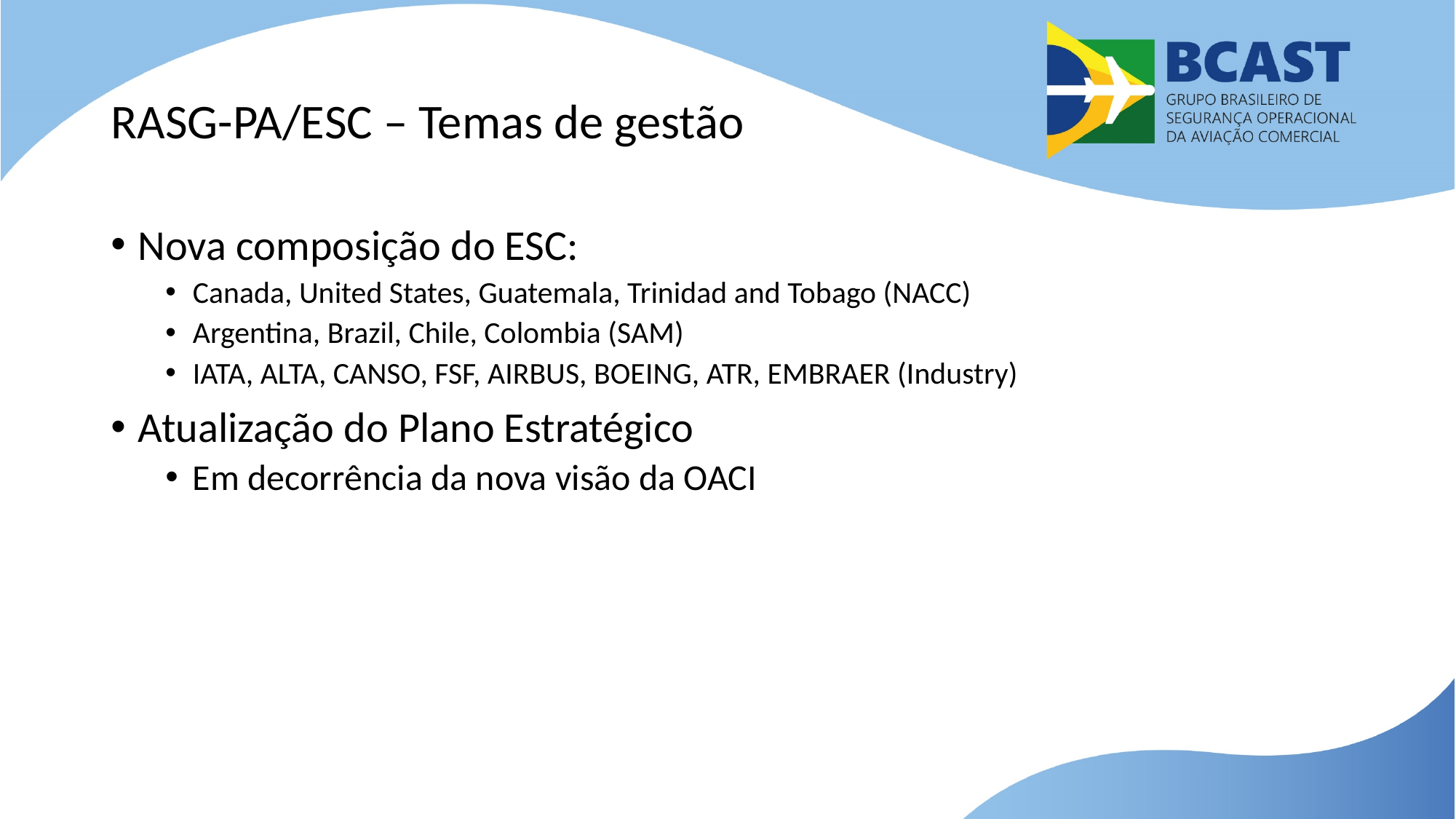

# RASG-PA/ESC – Temas de gestão
Nova composição do ESC:
Canada, United States, Guatemala, Trinidad and Tobago (NACC)
Argentina, Brazil, Chile, Colombia (SAM)
IATA, ALTA, CANSO, FSF, AIRBUS, BOEING, ATR, EMBRAER (Industry)
Atualização do Plano Estratégico
Em decorrência da nova visão da OACI